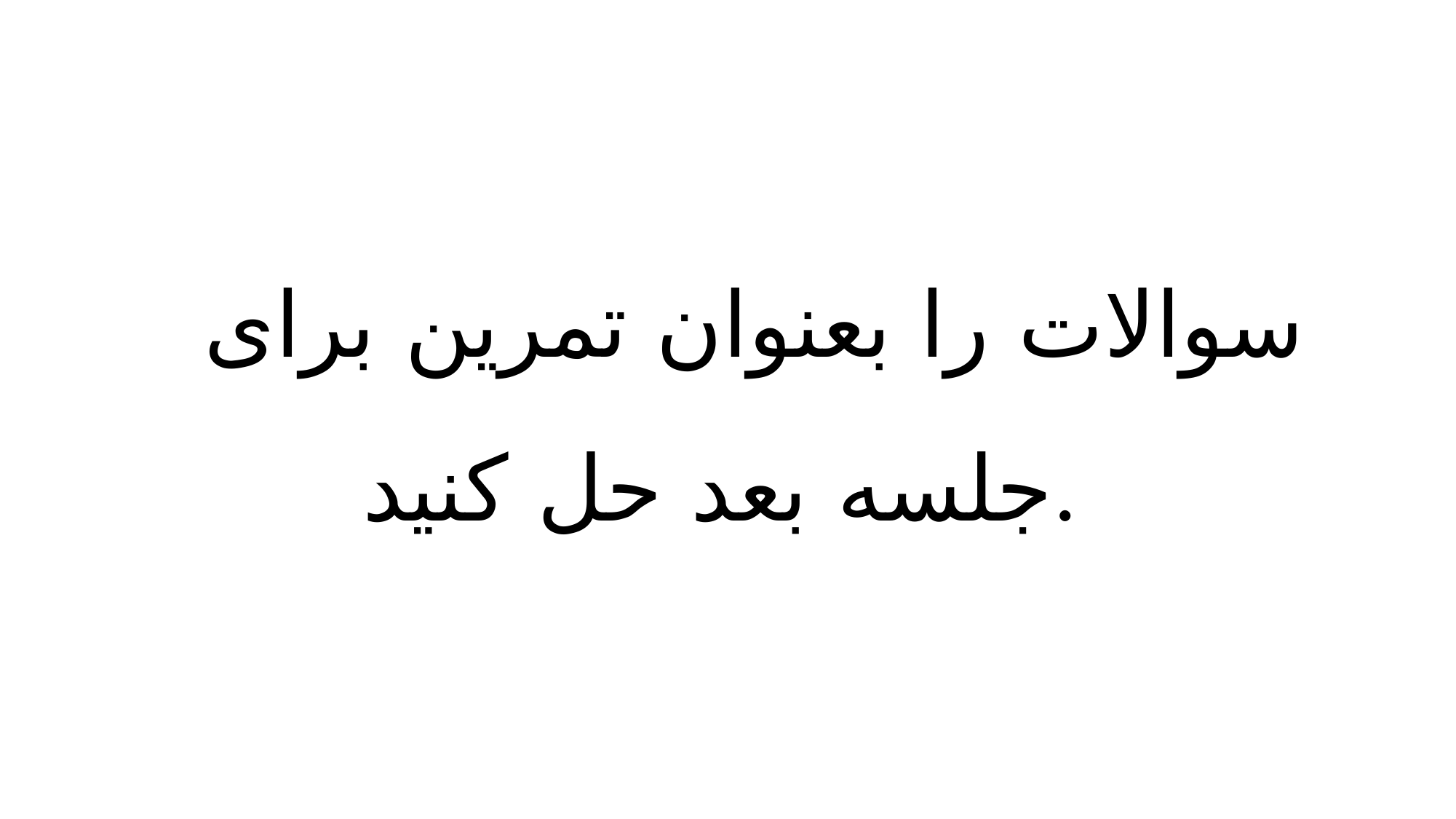

# سوالات را بعنوان تمرین برای جلسه بعد حل کنید.